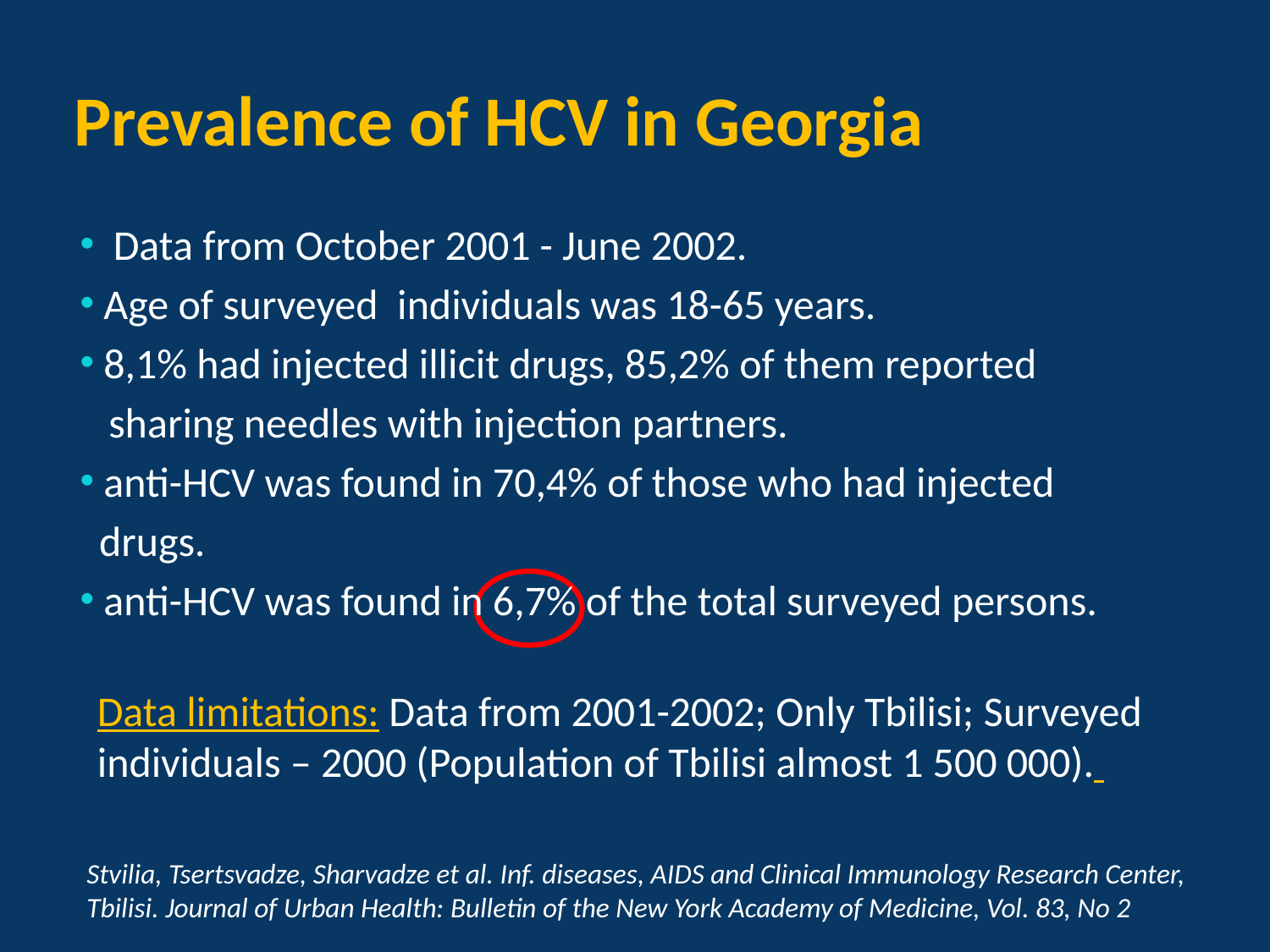

# Prevalence of HCV in Georgia
  Data from October 2001 - June 2002.
 Age of surveyed  individuals was 18-65 years.
 8,1% had injected illicit drugs, 85,2% of them reported
   sharing needles with injection partners.
 anti-HCV was found in 70,4% of those who had injected
  drugs.
 anti-HCV was found in 6,7% of the total surveyed persons.

Data limitations: Data from 2001-2002; Only Tbilisi; Surveyed individuals – 2000 (Population of Tbilisi almost 1 500 000).
Stvilia, Tsertsvadze, Sharvadze et al. Inf. diseases, AIDS and Clinical Immunology Research Center, Tbilisi. Journal of Urban Health: Bulletin of the New York Academy of Medicine, Vol. 83, No 2